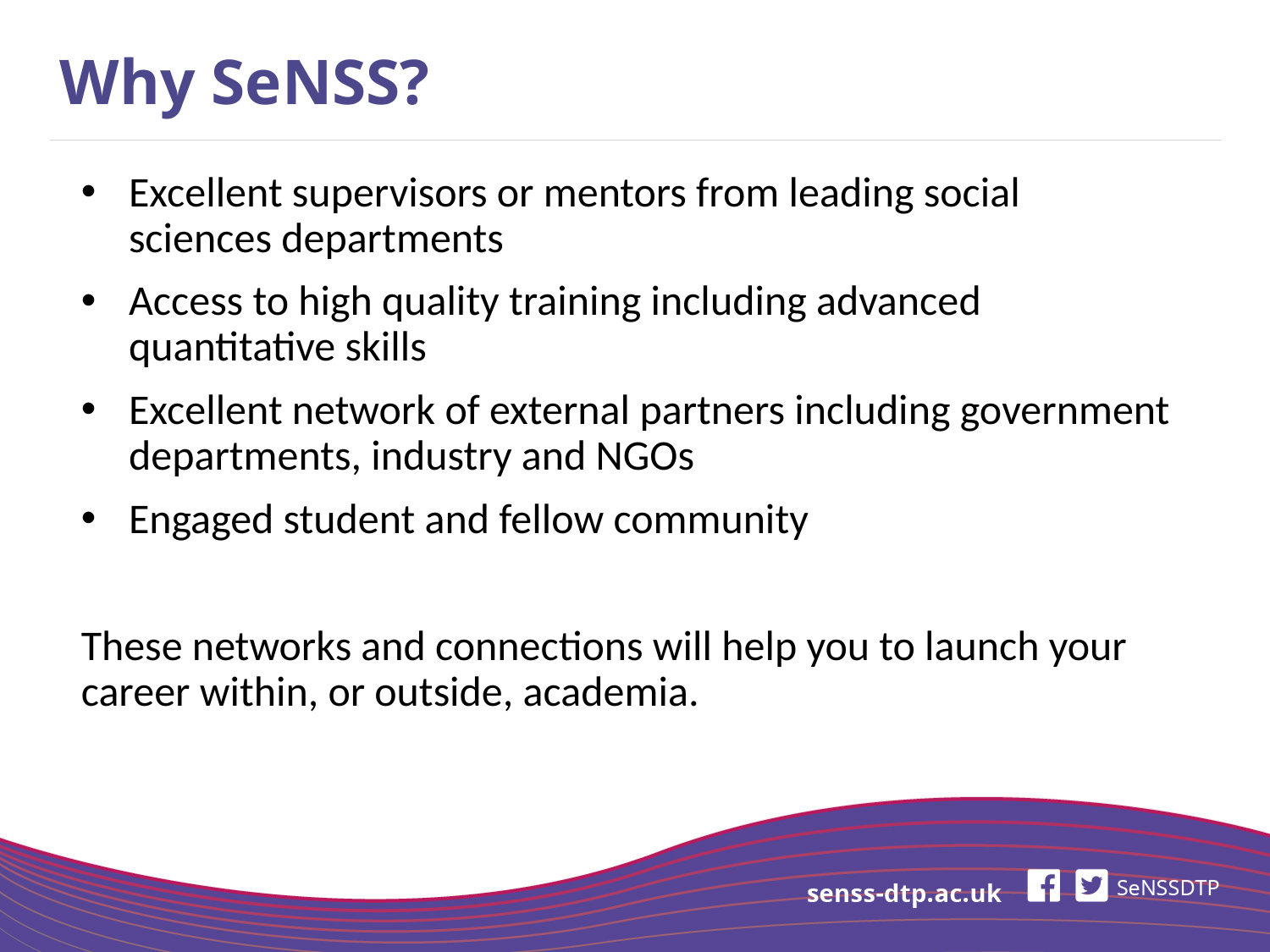

Why SeNSS?
Excellent supervisors or mentors from leading social sciences departments
Access to high quality training including advanced quantitative skills
Excellent network of external partners including government departments, industry and NGOs
Engaged student and fellow community

These networks and connections will help you to launch your career within, or outside, academia.

# Why SeNSS?